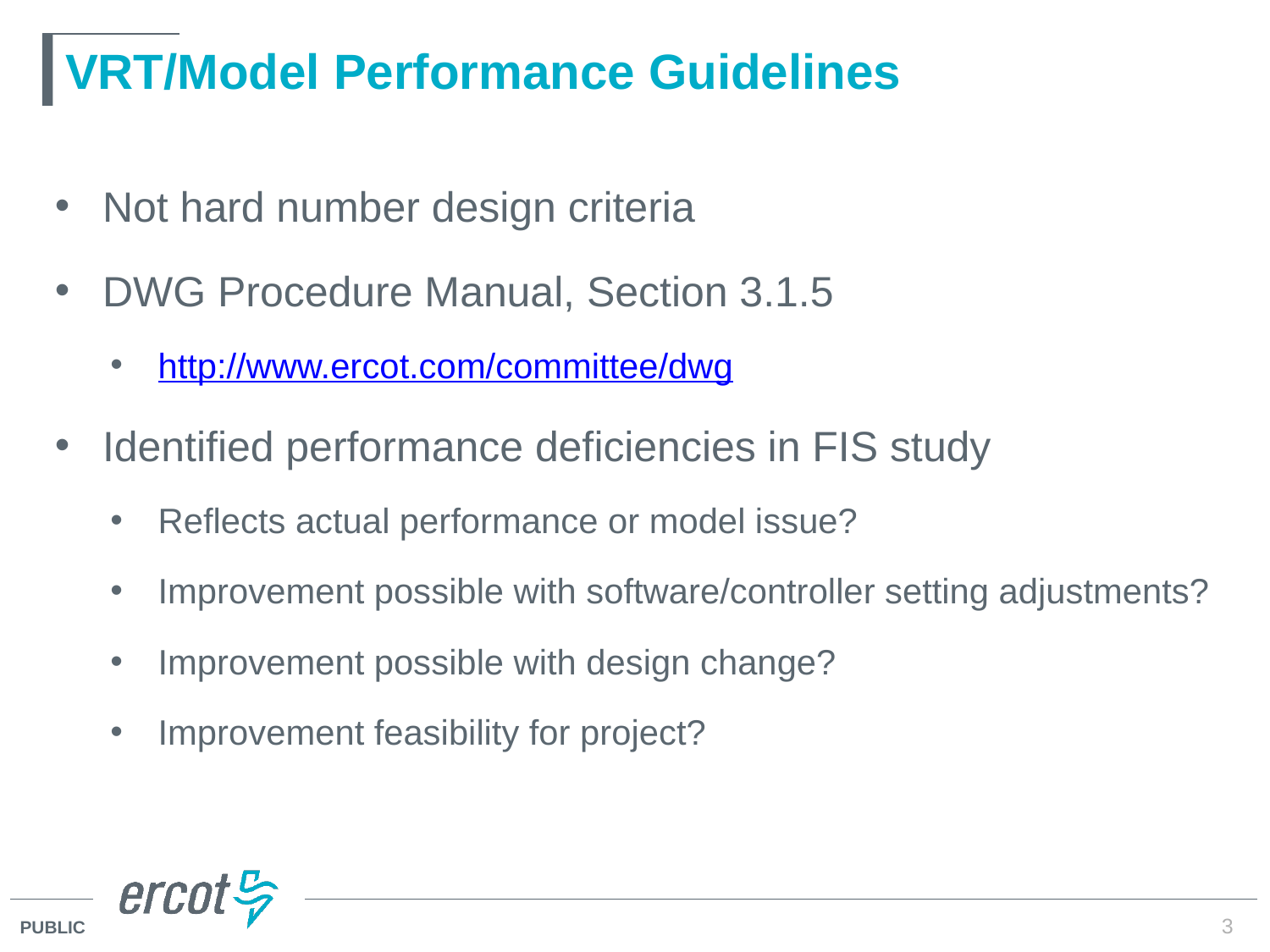

# VRT/Model Performance Guidelines
Not hard number design criteria
DWG Procedure Manual, Section 3.1.5
http://www.ercot.com/committee/dwg
Identified performance deficiencies in FIS study
Reflects actual performance or model issue?
Improvement possible with software/controller setting adjustments?
Improvement possible with design change?
Improvement feasibility for project?
3